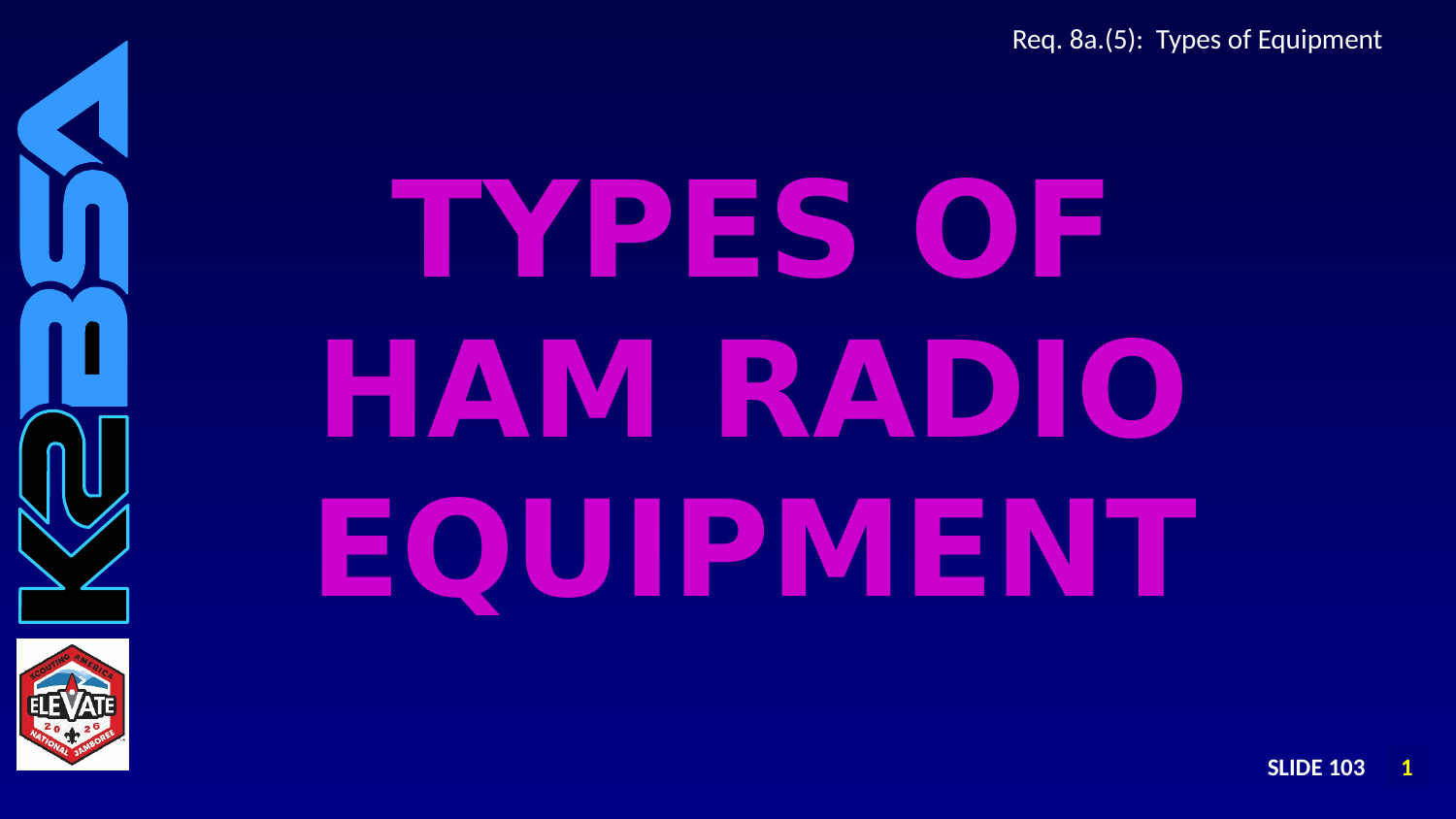

# Req. 8a.(5):  Types of Equipment
TYPES OF
HAM RADIO
EQUIPMENT
SLIDE 103
1